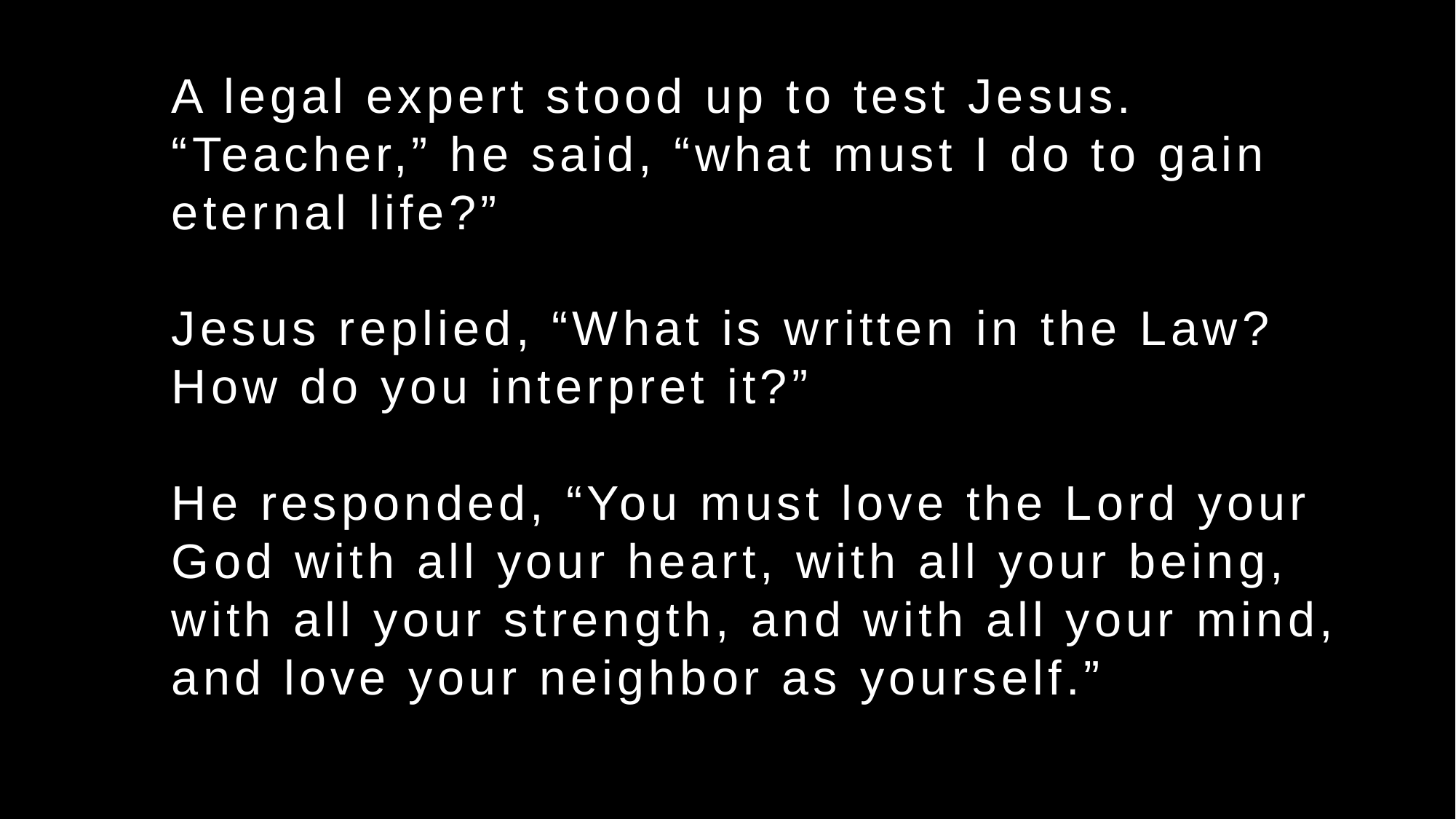

A legal expert stood up to test Jesus. “Teacher,” he said, “what must I do to gain eternal life?”
Jesus replied, “What is written in the Law? How do you interpret it?”
He responded, “You must love the Lord your God with all your heart, with all your being, with all your strength, and with all your mind, and love your neighbor as yourself.”